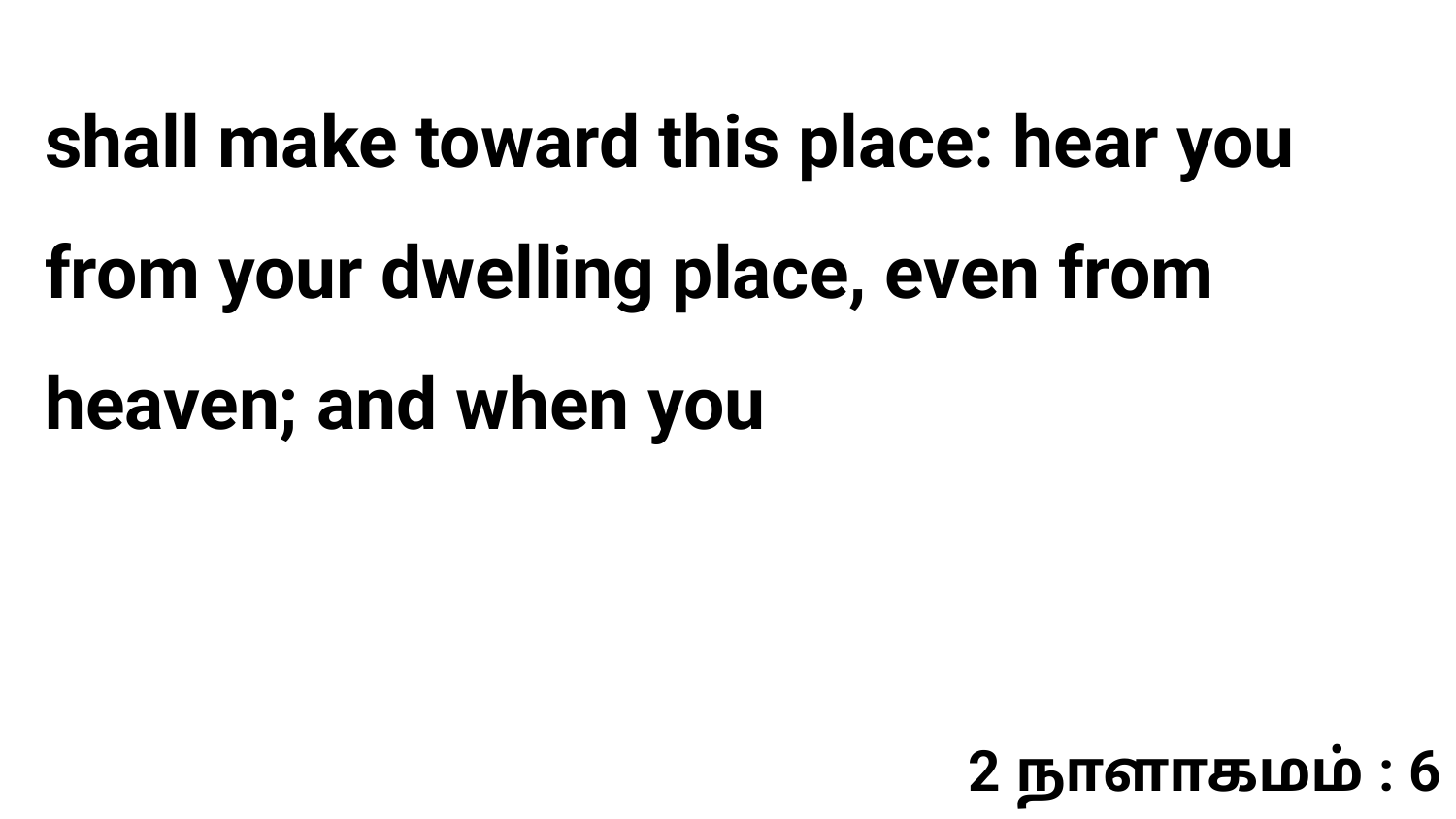

shall make toward this place: hear you from your dwelling place, even from heaven; and when you
2 நாளாகமம் : 6